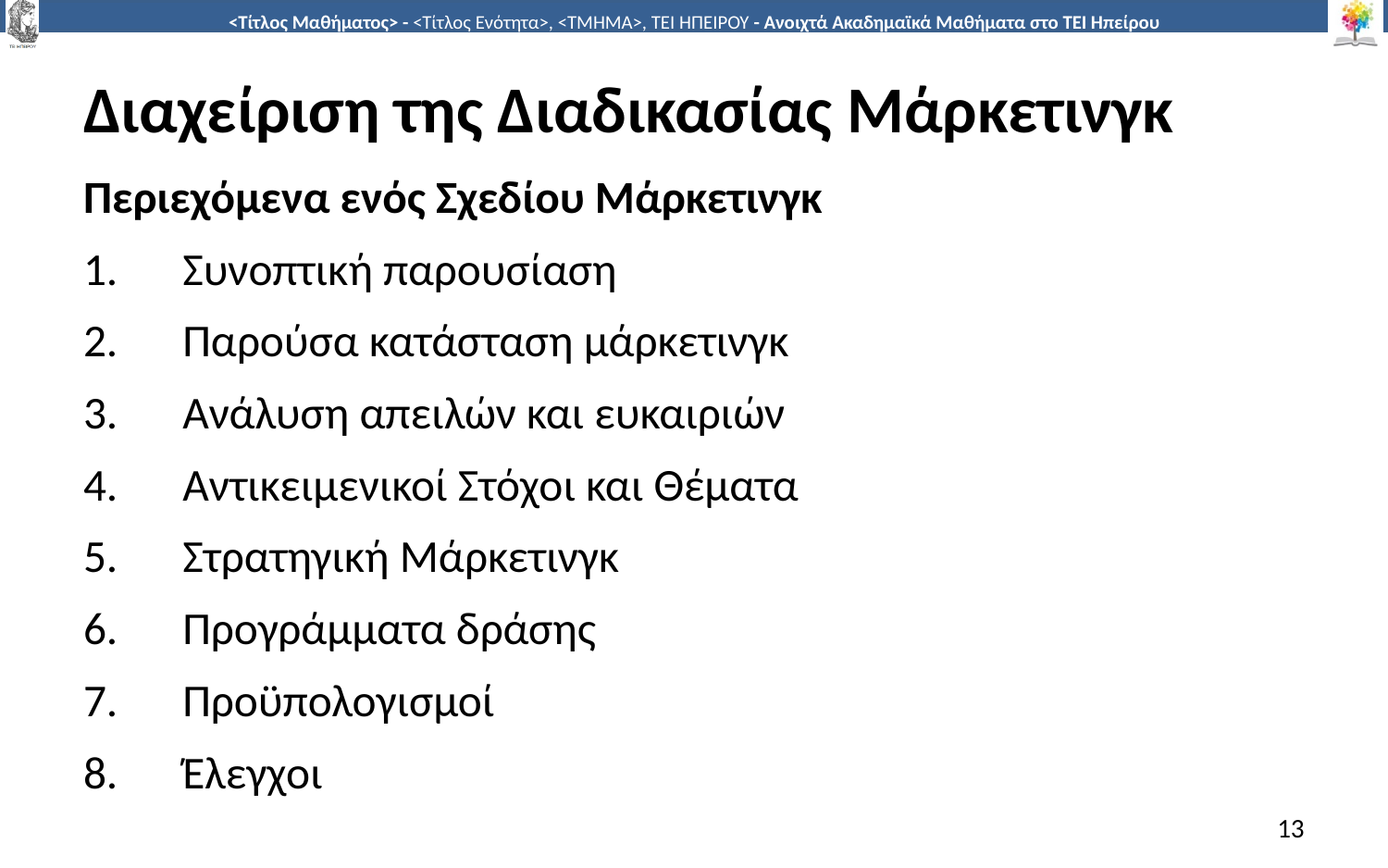

# Διαχείριση της Διαδικασίας Μάρκετινγκ
Περιεχόμενα ενός Σχεδίου Μάρκετινγκ
Συνοπτική παρουσίαση
Παρούσα κατάσταση μάρκετινγκ
Ανάλυση απειλών και ευκαιριών
Αντικειμενικοί Στόχοι και Θέματα
Στρατηγική Μάρκετινγκ
Προγράμματα δράσης
Προϋπολογισμοί
Έλεγχοι

13